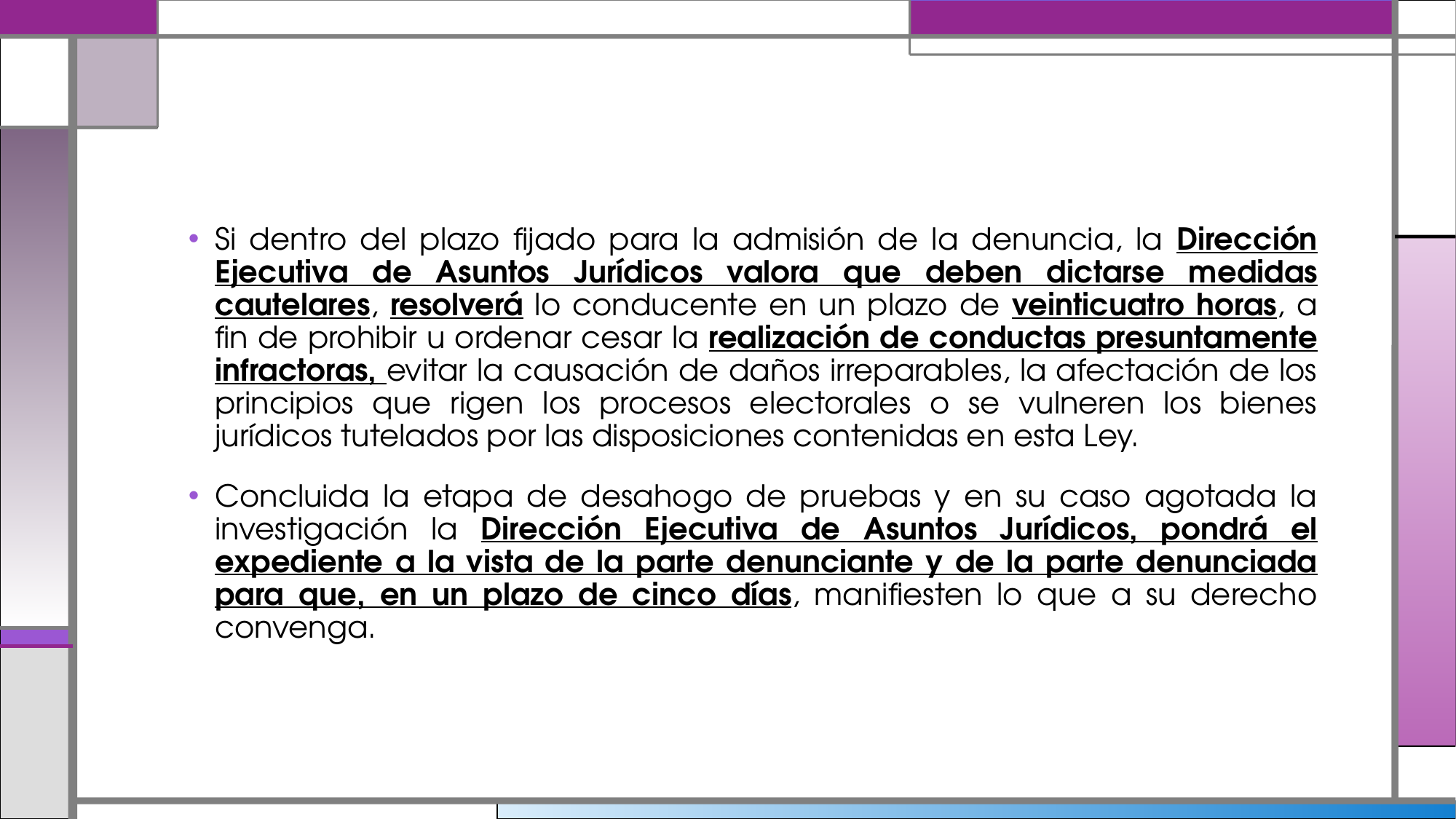

#
Si dentro del plazo fijado para la admisión de la denuncia, la Dirección Ejecutiva de Asuntos Jurídicos valora que deben dictarse medidas cautelares, resolverá lo conducente en un plazo de veinticuatro horas, a fin de prohibir u ordenar cesar la realización de conductas presuntamente infractoras, evitar la causación de daños irreparables, la afectación de los principios que rigen los procesos electorales o se vulneren los bienes jurídicos tutelados por las disposiciones contenidas en esta Ley.
Concluida la etapa de desahogo de pruebas y en su caso agotada la investigación la Dirección Ejecutiva de Asuntos Jurídicos, pondrá el expediente a la vista de la parte denunciante y de la parte denunciada para que, en un plazo de cinco días, manifiesten lo que a su derecho convenga.